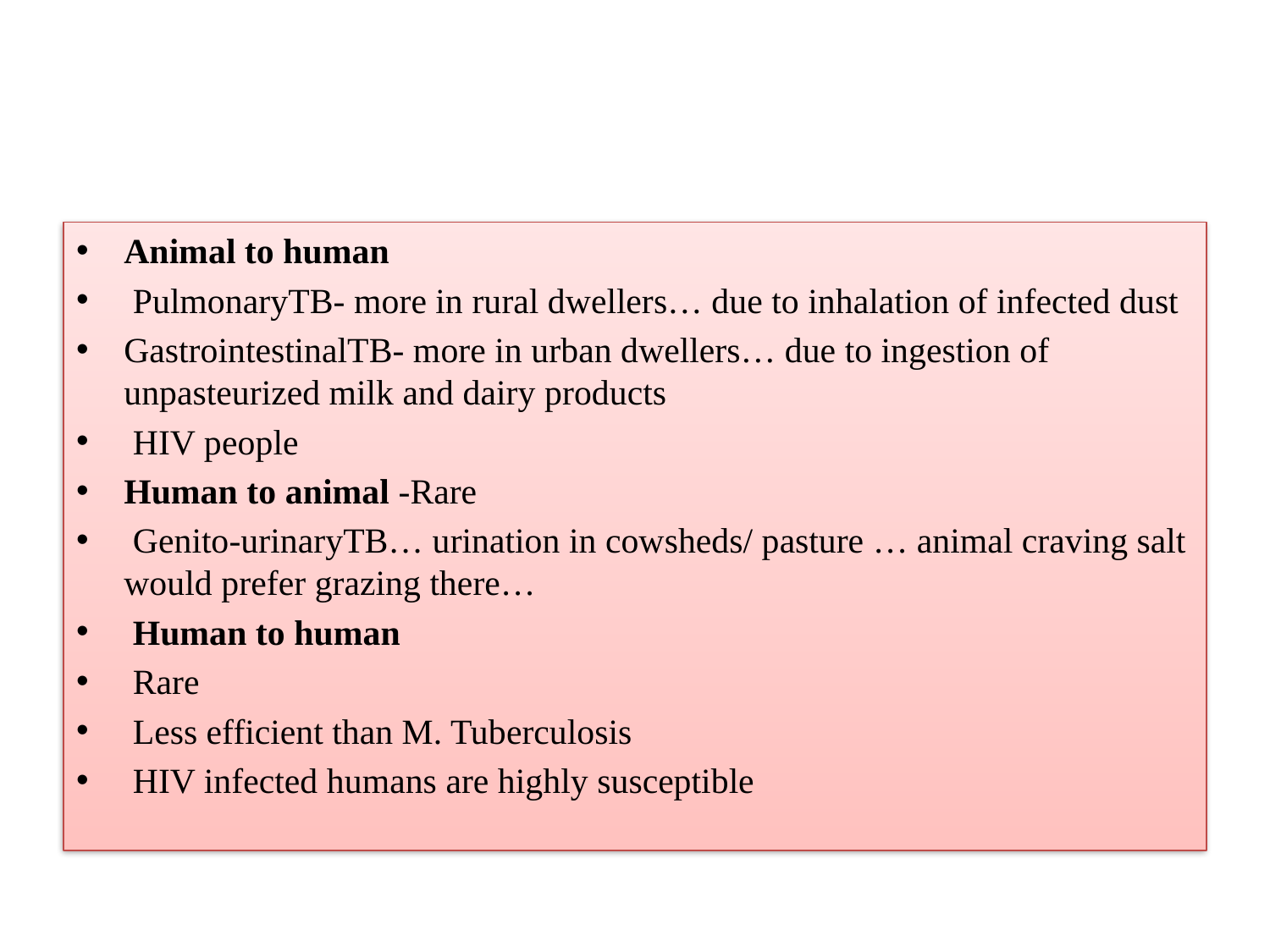

Animal to human
 PulmonaryTB- more in rural dwellers… due to inhalation of infected dust
GastrointestinalTB- more in urban dwellers… due to ingestion of unpasteurized milk and dairy products
 HIV people
Human to animal -Rare
 Genito-urinaryTB… urination in cowsheds/ pasture … animal craving salt would prefer grazing there…
 Human to human
 Rare
 Less efficient than M. Tuberculosis
 HIV infected humans are highly susceptible